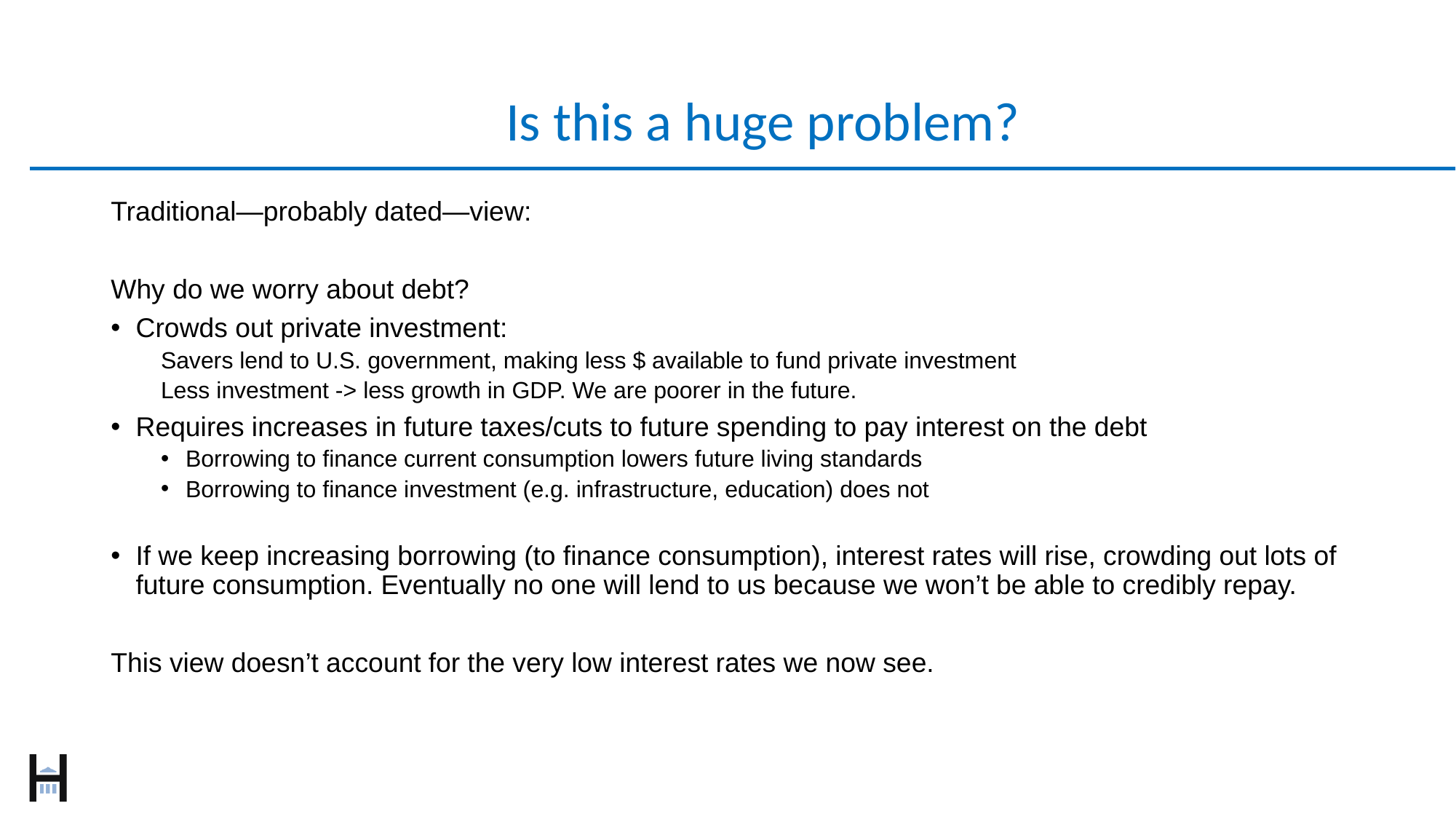

# Is this a huge problem?
Traditional—probably dated—view:

Why do we worry about debt?
Crowds out private investment:
Savers lend to U.S. government, making less $ available to fund private investment
Less investment -> less growth in GDP. We are poorer in the future.
Requires increases in future taxes/cuts to future spending to pay interest on the debt
Borrowing to finance current consumption lowers future living standards
Borrowing to finance investment (e.g. infrastructure, education) does not

If we keep increasing borrowing (to finance consumption), interest rates will rise, crowding out lots of future consumption. Eventually no one will lend to us because we won’t be able to credibly repay.

This view doesn’t account for the very low interest rates we now see.